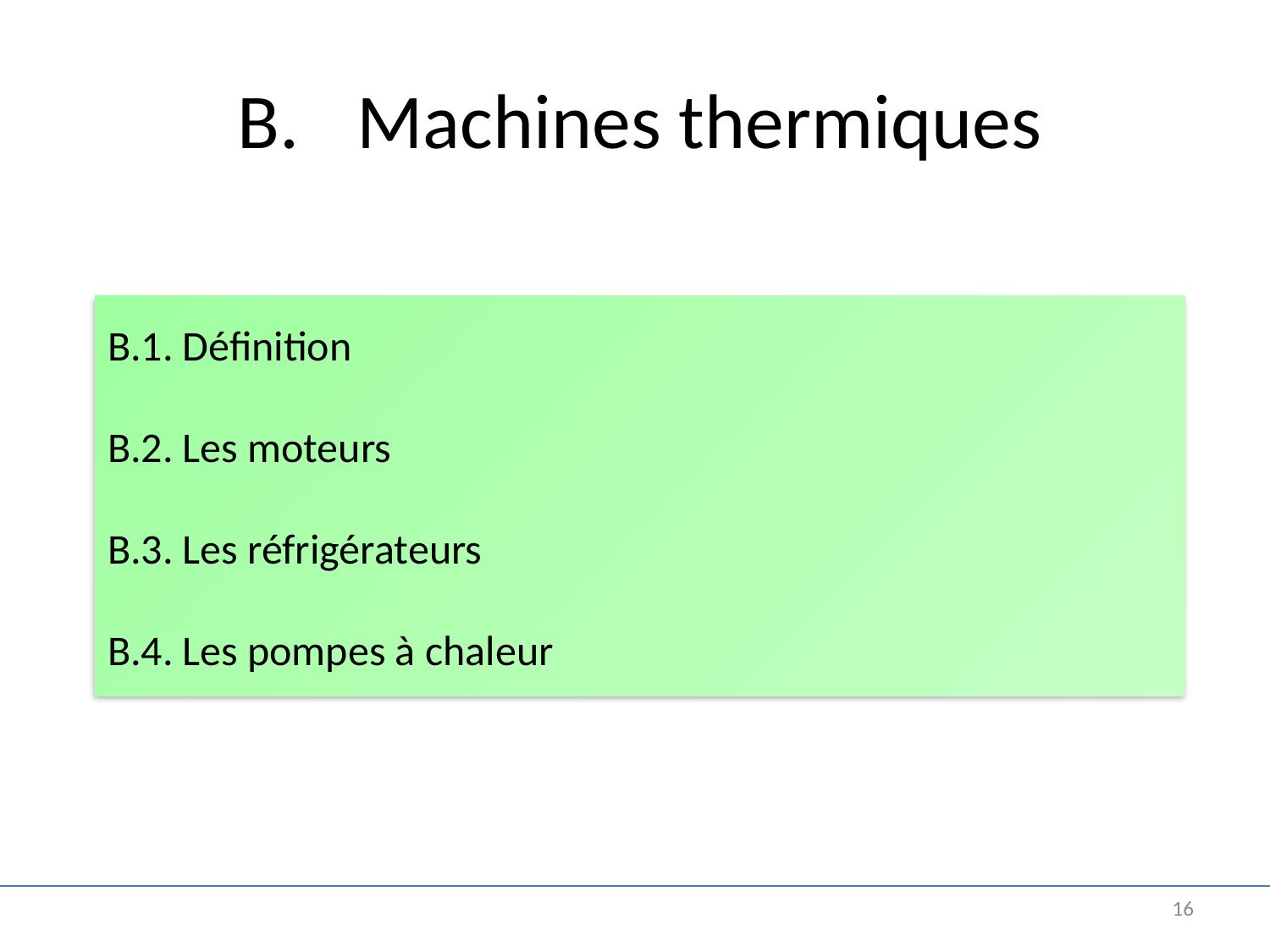

# Machines thermiques
B.1. Définition

B.2. Les moteurs

B.3. Les réfrigérateurs

B.4. Les pompes à chaleur
16